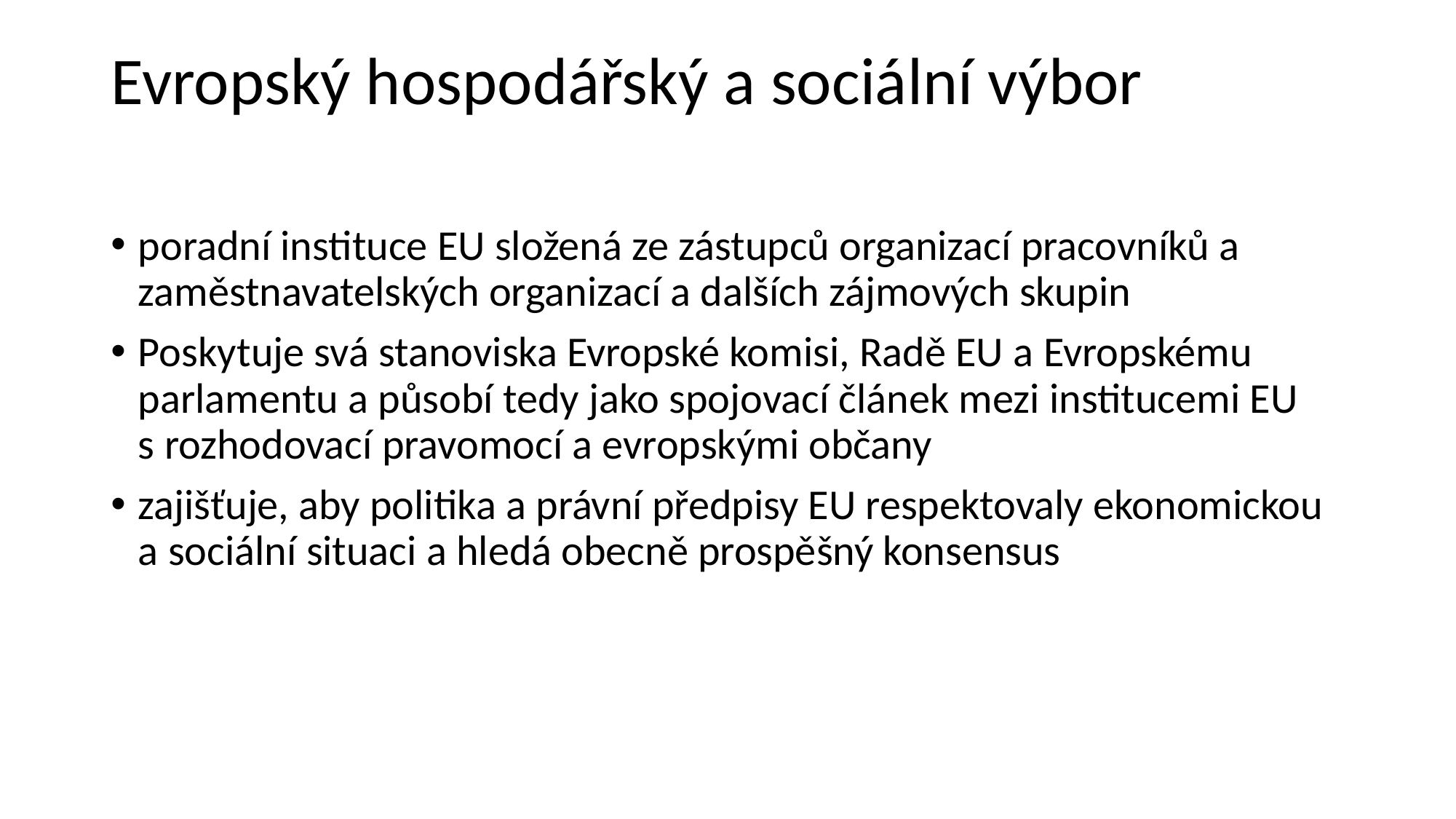

# Evropský hospodářský a sociální výbor
poradní instituce EU složená ze zástupců organizací pracovníků a zaměstnavatelských organizací a dalších zájmových skupin
Poskytuje svá stanoviska Evropské komisi, Radě EU a Evropskému parlamentu a působí tedy jako spojovací článek mezi institucemi EU s rozhodovací pravomocí a evropskými občany
zajišťuje, aby politika a právní předpisy EU respektovaly ekonomickou a sociální situaci a hledá obecně prospěšný konsensus